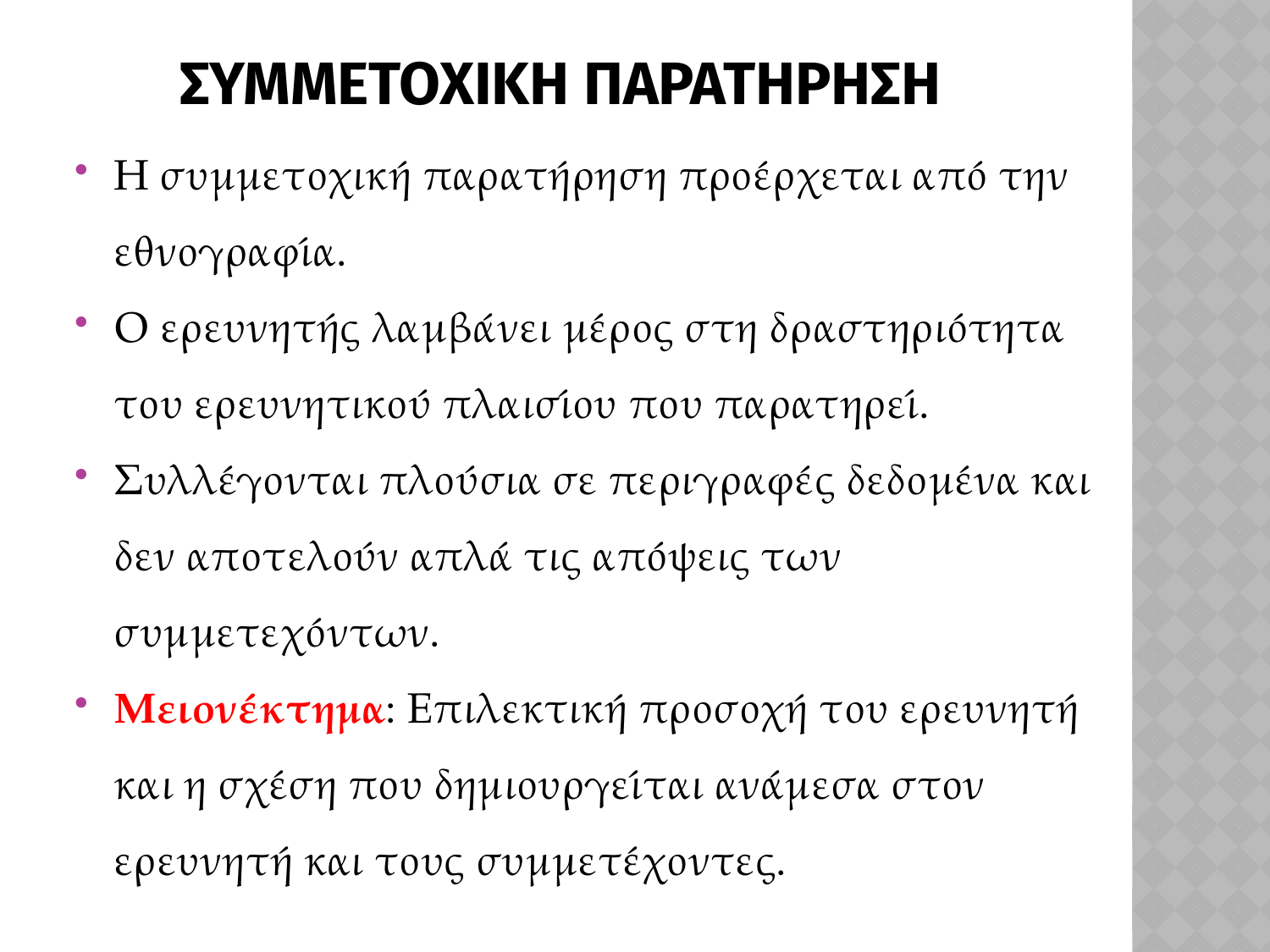

# Συμμετοχικη παρατηρηση
Η συμμετοχική παρατήρηση προέρχεται από την εθνογραφία.
Ο ερευνητής λαμβάνει μέρος στη δραστηριότητα του ερευνητικού πλαισίου που παρατηρεί.
Συλλέγονται πλούσια σε περιγραφές δεδομένα και δεν αποτελούν απλά τις απόψεις των συμμετεχόντων.
Μειονέκτημα: Επιλεκτική προσοχή του ερευνητή και η σχέση που δημιουργείται ανάμεσα στον ερευνητή και τους συμμετέχοντες.